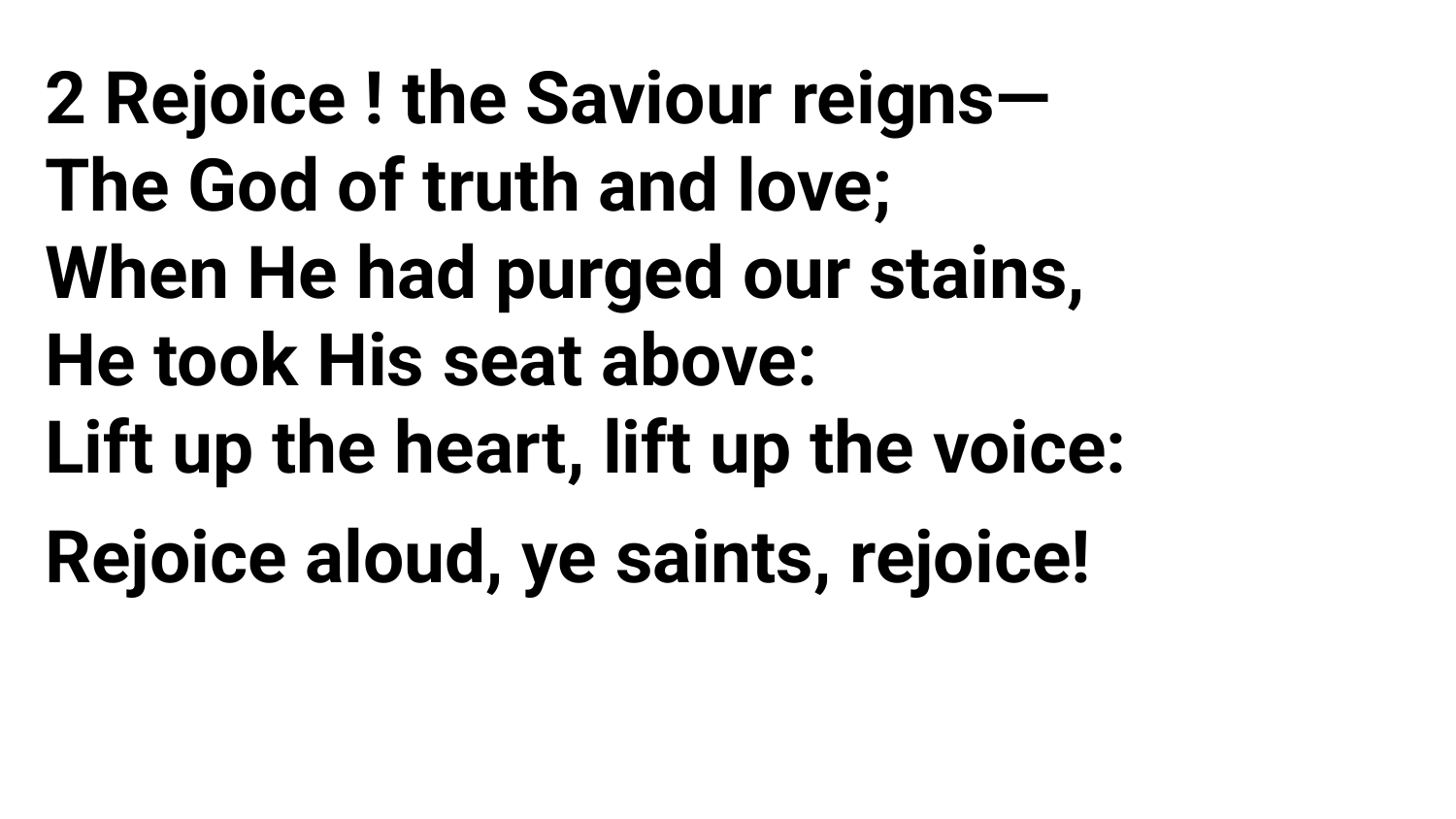

2 Rejoice ! the Saviour reigns—
The God of truth and love;
When He had purged our stains,
He took His seat above:
Lift up the heart, lift up the voice:
Rejoice aloud, ye saints, rejoice!